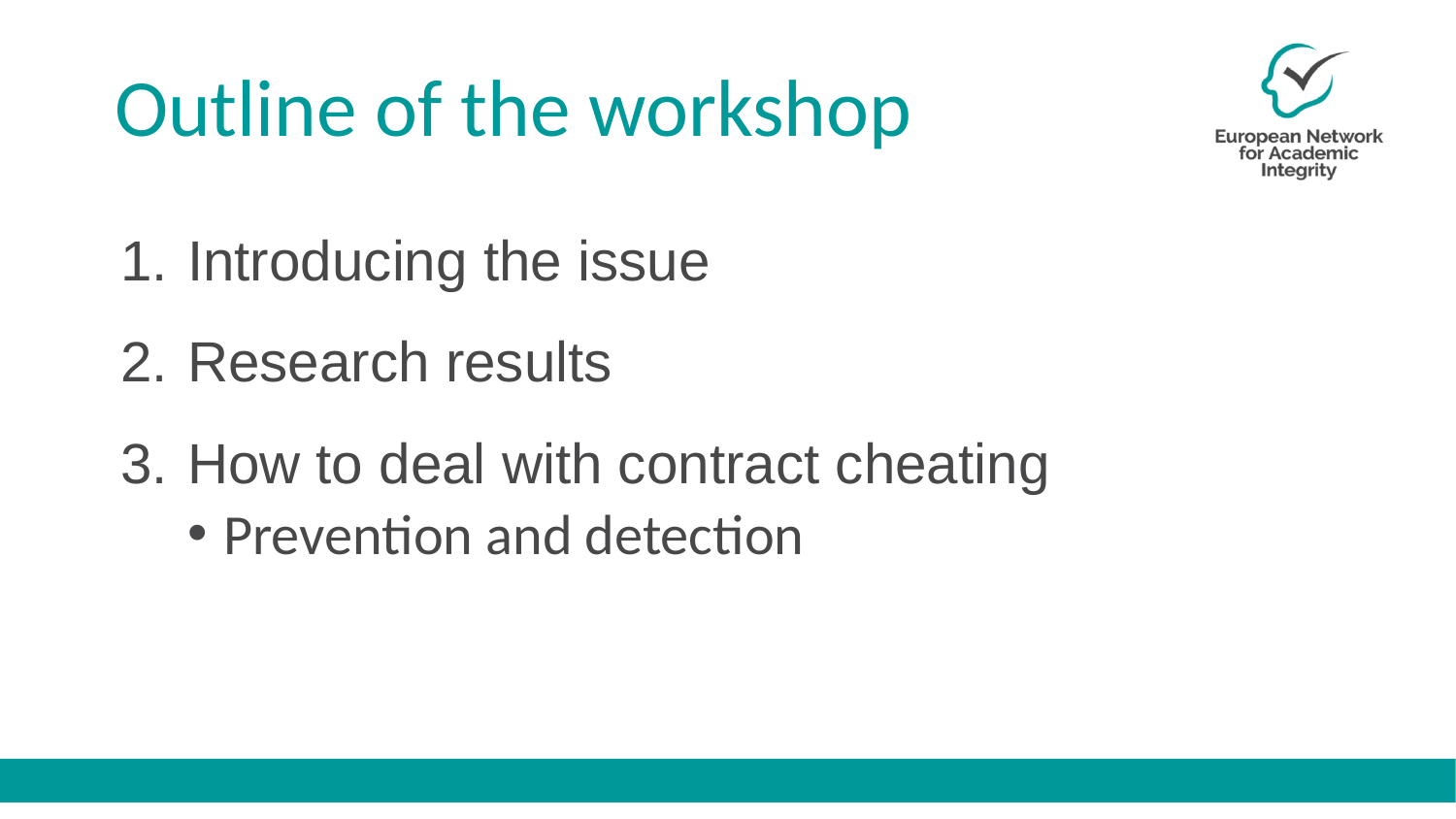

# Outline of the workshop
Introducing the issue
Research results
How to deal with contract cheating
Prevention and detection